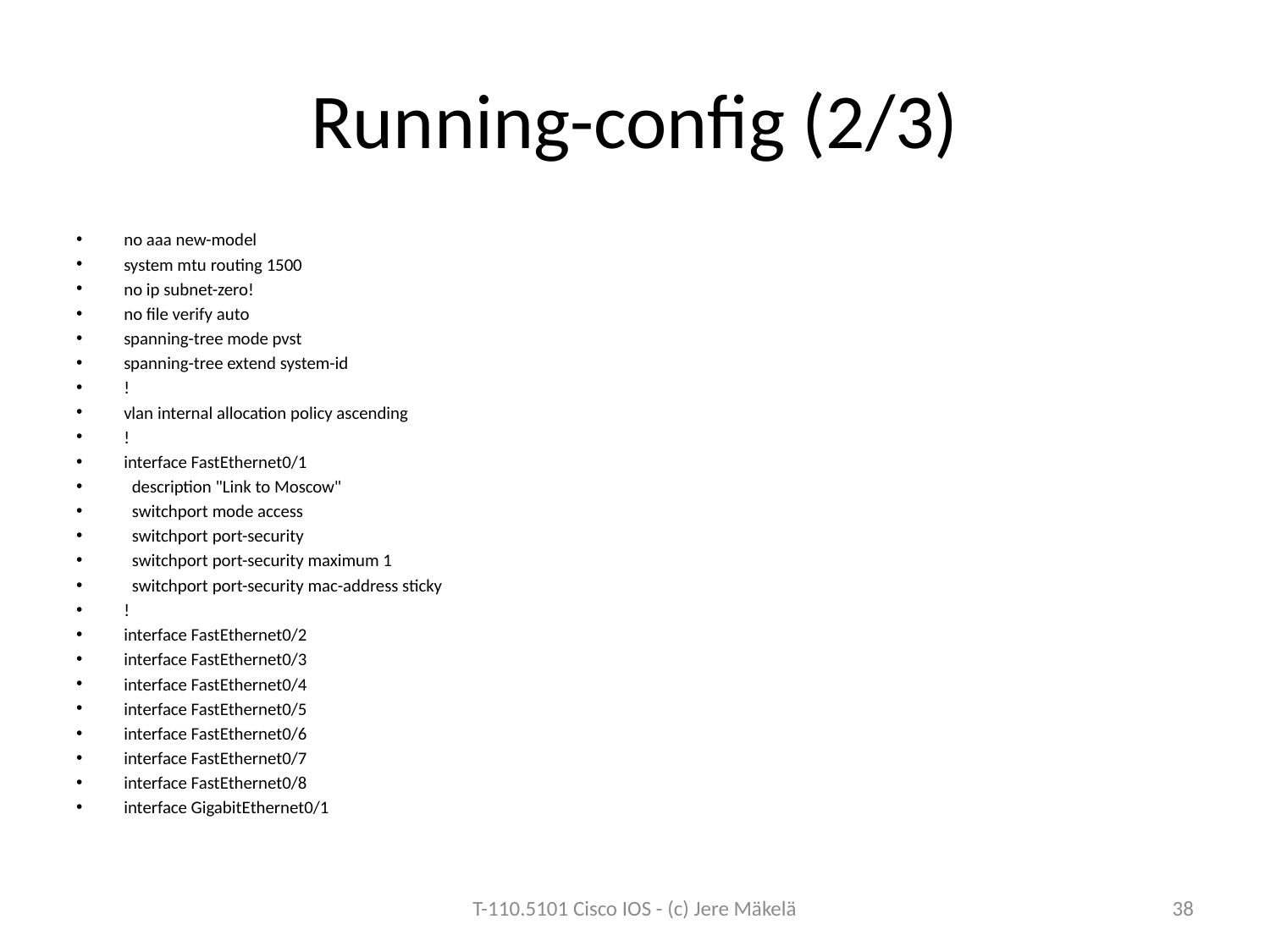

# Running-config (2/3)
no aaa new-model
system mtu routing 1500
no ip subnet-zero!
no file verify auto
spanning-tree mode pvst
spanning-tree extend system-id
!
vlan internal allocation policy ascending
!
interface FastEthernet0/1
  description "Link to Moscow"
  switchport mode access
  switchport port-security
  switchport port-security maximum 1
  switchport port-security mac-address sticky
!
interface FastEthernet0/2
interface FastEthernet0/3
interface FastEthernet0/4
interface FastEthernet0/5
interface FastEthernet0/6
interface FastEthernet0/7
interface FastEthernet0/8
interface GigabitEthernet0/1
T-110.5101 Cisco IOS - (c) Jere Mäkelä
38